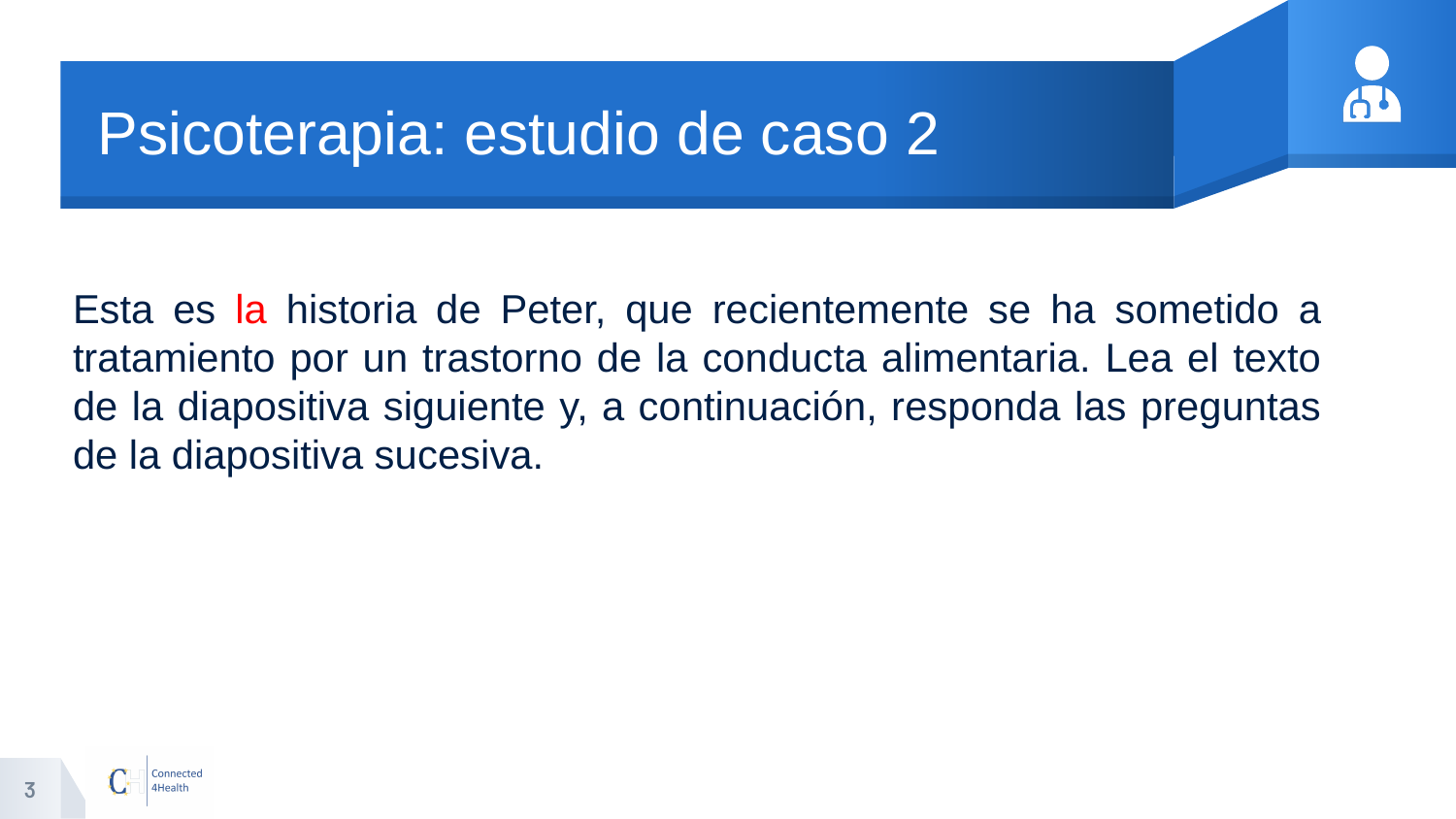

# Psicoterapia: estudio de caso 2
Esta es la historia de Peter, que recientemente se ha sometido a tratamiento por un trastorno de la conducta alimentaria. Lea el texto de la diapositiva siguiente y, a continuación, responda las preguntas de la diapositiva sucesiva.

3